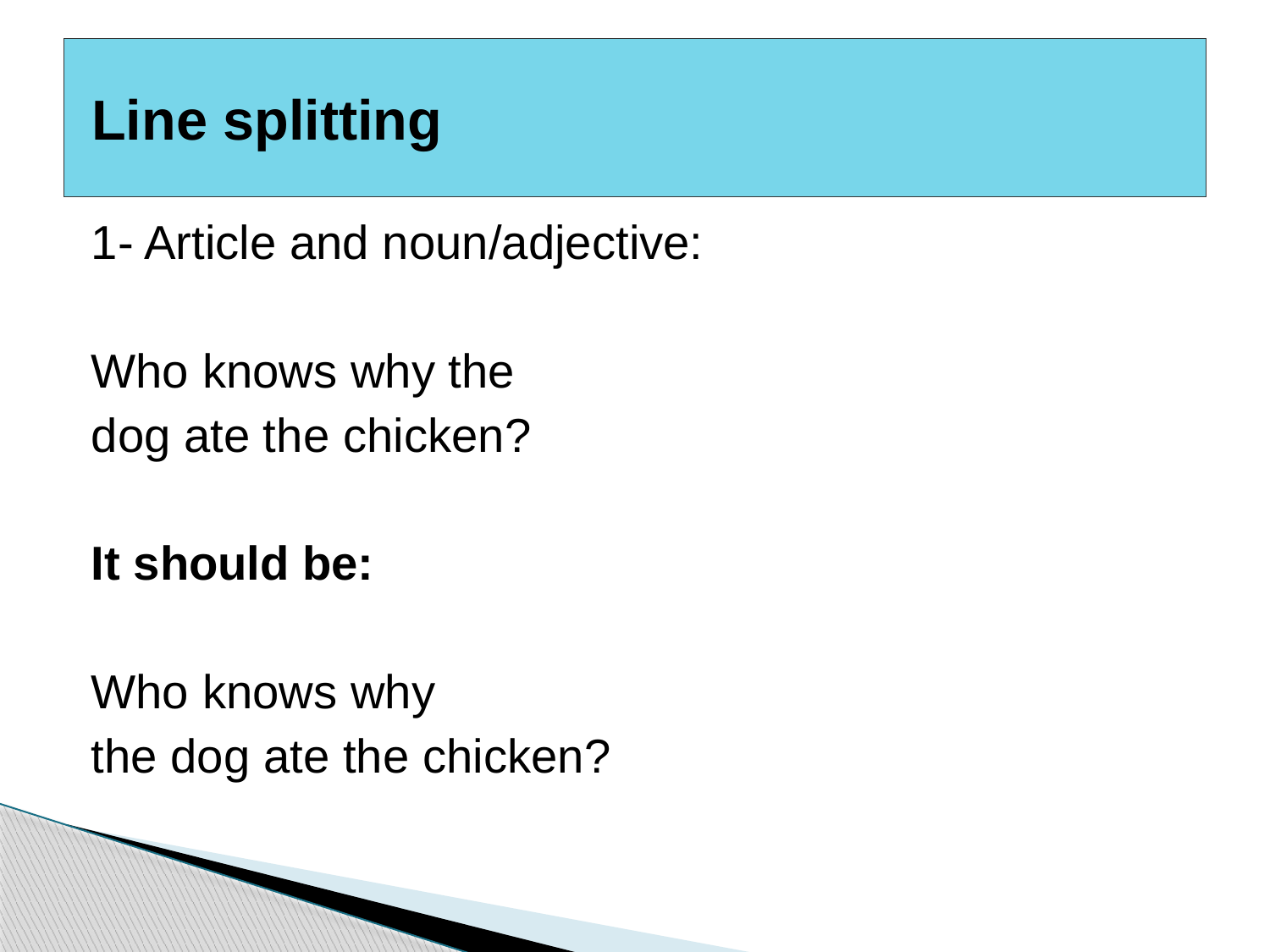

# ‎ Line splitting
1- Article and noun/adjective:

Who knows why the
dog ate the chicken?

It should be:

Who knows why
the dog ate the chicken?